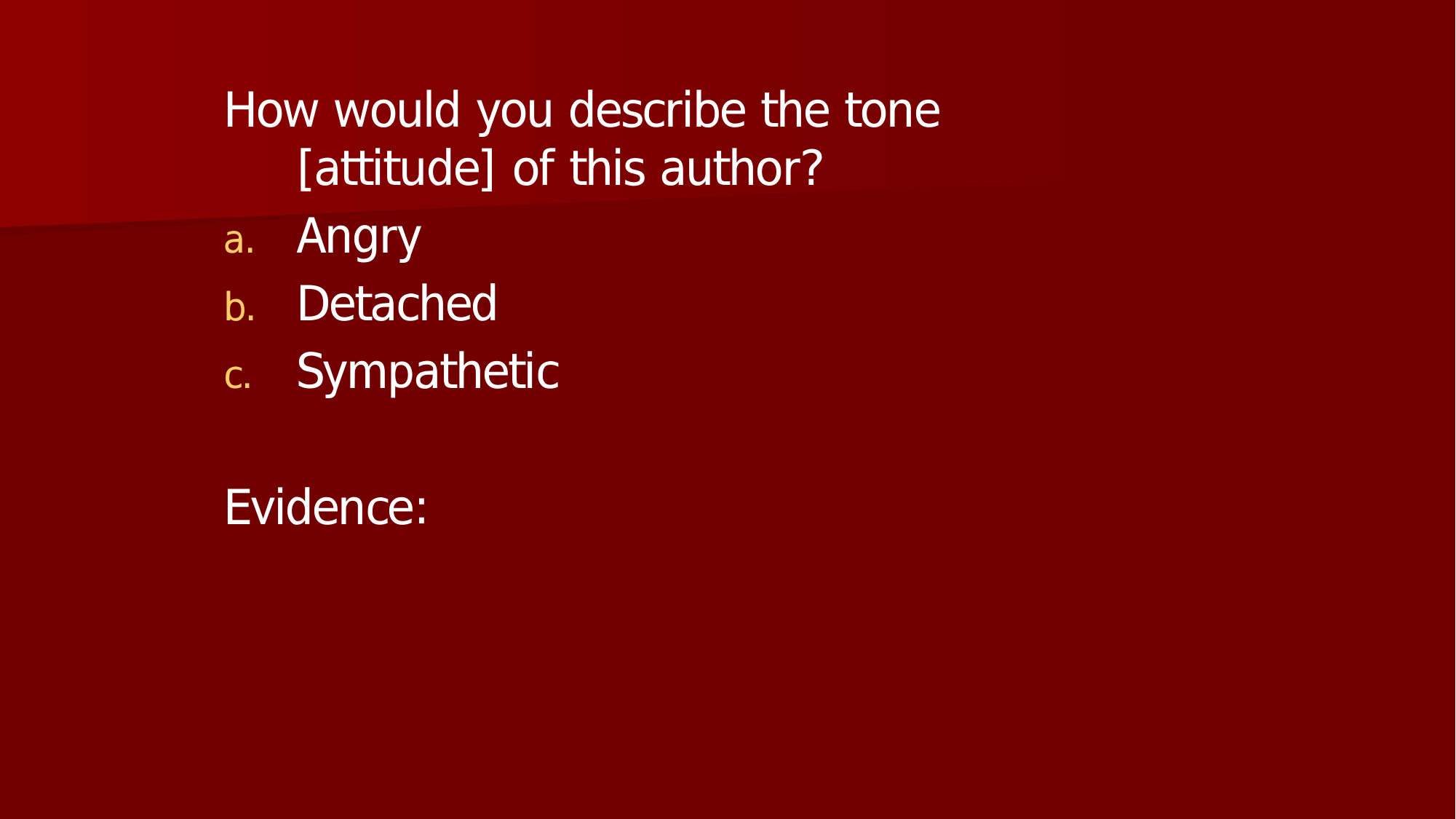

How would you describe the tone [attitude] of this author?
Angry
Detached
Sympathetic

Evidence: